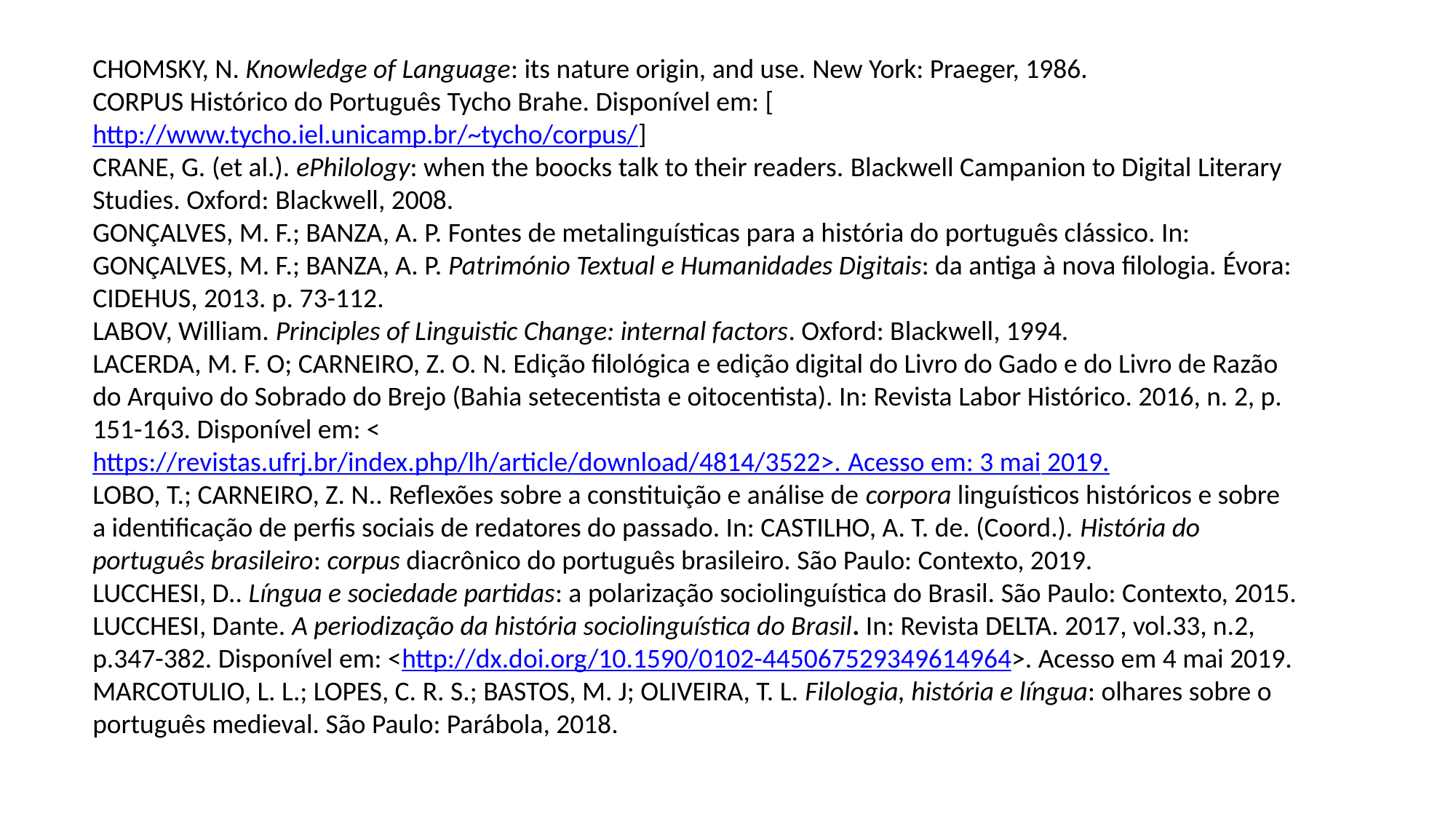

CHOMSKY, N. Knowledge of Language: its nature origin, and use. New York: Praeger, 1986.
CORPUS Histórico do Português Tycho Brahe. Disponível em: [http://www.tycho.iel.unicamp.br/~tycho/corpus/]
CRANE, G. (et al.). ePhilology: when the boocks talk to their readers. Blackwell Campanion to Digital Literary Studies. Oxford: Blackwell, 2008.
GONÇALVES, M. F.; BANZA, A. P. Fontes de metalinguísticas para a história do português clássico. In: GONÇALVES, M. F.; BANZA, A. P. Património Textual e Humanidades Digitais: da antiga à nova filologia. Évora: CIDEHUS, 2013. p. 73-112.
LABOV, William. Principles of Linguistic Change: internal factors. Oxford: Blackwell, 1994.
LACERDA, M. F. O; CARNEIRO, Z. O. N. Edição filológica e edição digital do Livro do Gado e do Livro de Razão do Arquivo do Sobrado do Brejo (Bahia setecentista e oitocentista). In: Revista Labor Histórico. 2016, n. 2, p. 151-163. Disponível em: <
https://revistas.ufrj.br/index.php/lh/article/download/4814/3522>. Acesso em: 3 mai 2019.
LOBO, T.; CARNEIRO, Z. N.. Reflexões sobre a constituição e análise de corpora linguísticos históricos e sobre a identificação de perfis sociais de redatores do passado. In: CASTILHO, A. T. de. (Coord.). História do português brasileiro: corpus diacrônico do português brasileiro. São Paulo: Contexto, 2019.
LUCCHESI, D.. Língua e sociedade partidas: a polarização sociolinguística do Brasil. São Paulo: Contexto, 2015.
LUCCHESI, Dante. A periodização da história sociolinguística do Brasil. In: Revista DELTA. 2017, vol.33, n.2, p.347-382. Disponível em: <http://dx.doi.org/10.1590/0102-445067529349614964>. Acesso em 4 mai 2019.
MARCOTULIO, L. L.; LOPES, C. R. S.; BASTOS, M. J; OLIVEIRA, T. L. Filologia, história e língua: olhares sobre o português medieval. São Paulo: Parábola, 2018.